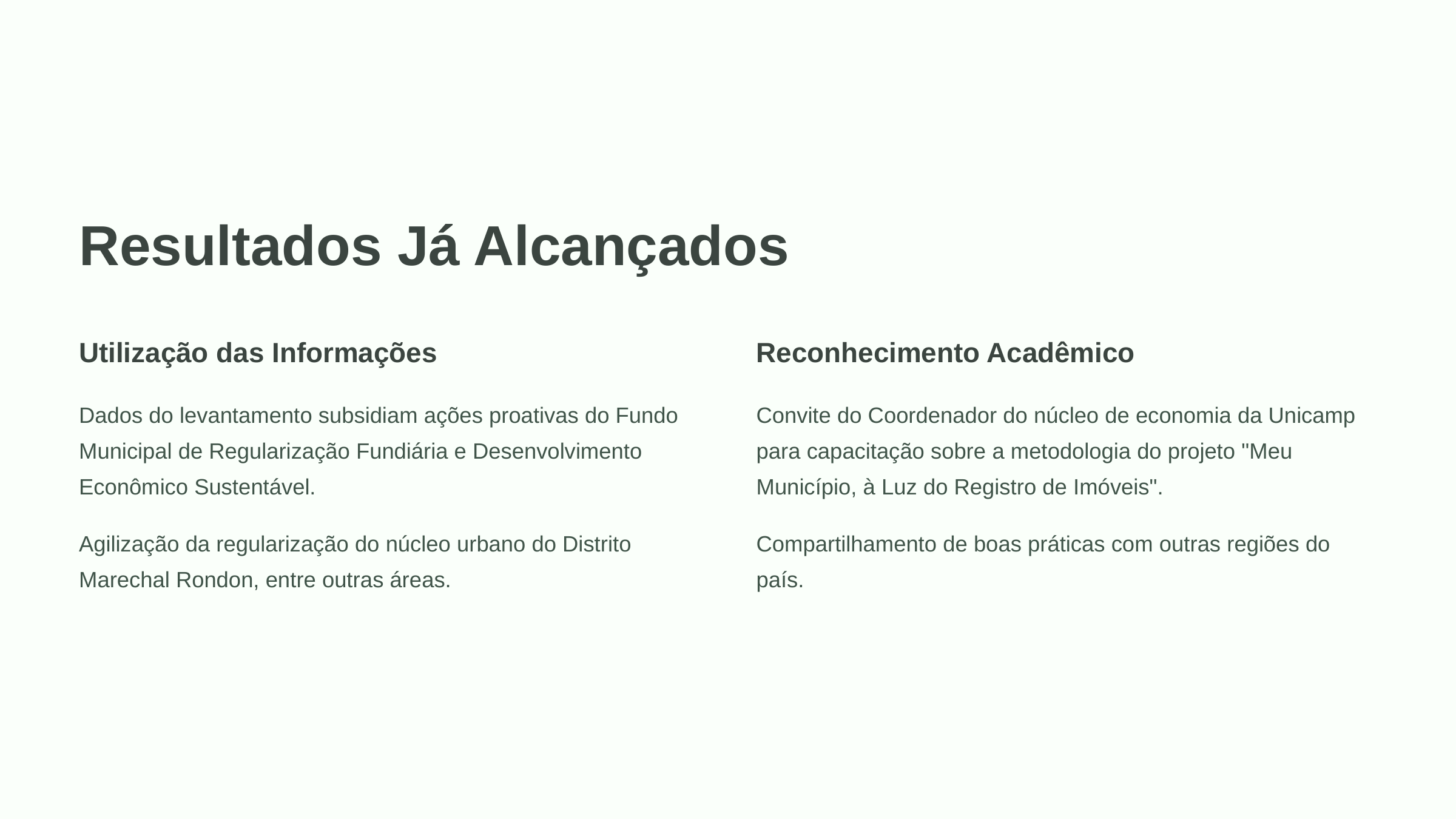

Resultados Já Alcançados
Utilização das Informações
Reconhecimento Acadêmico
Dados do levantamento subsidiam ações proativas do Fundo Municipal de Regularização Fundiária e Desenvolvimento Econômico Sustentável.
Convite do Coordenador do núcleo de economia da Unicamp para capacitação sobre a metodologia do projeto "Meu Município, à Luz do Registro de Imóveis".
Agilização da regularização do núcleo urbano do Distrito Marechal Rondon, entre outras áreas.
Compartilhamento de boas práticas com outras regiões do país.